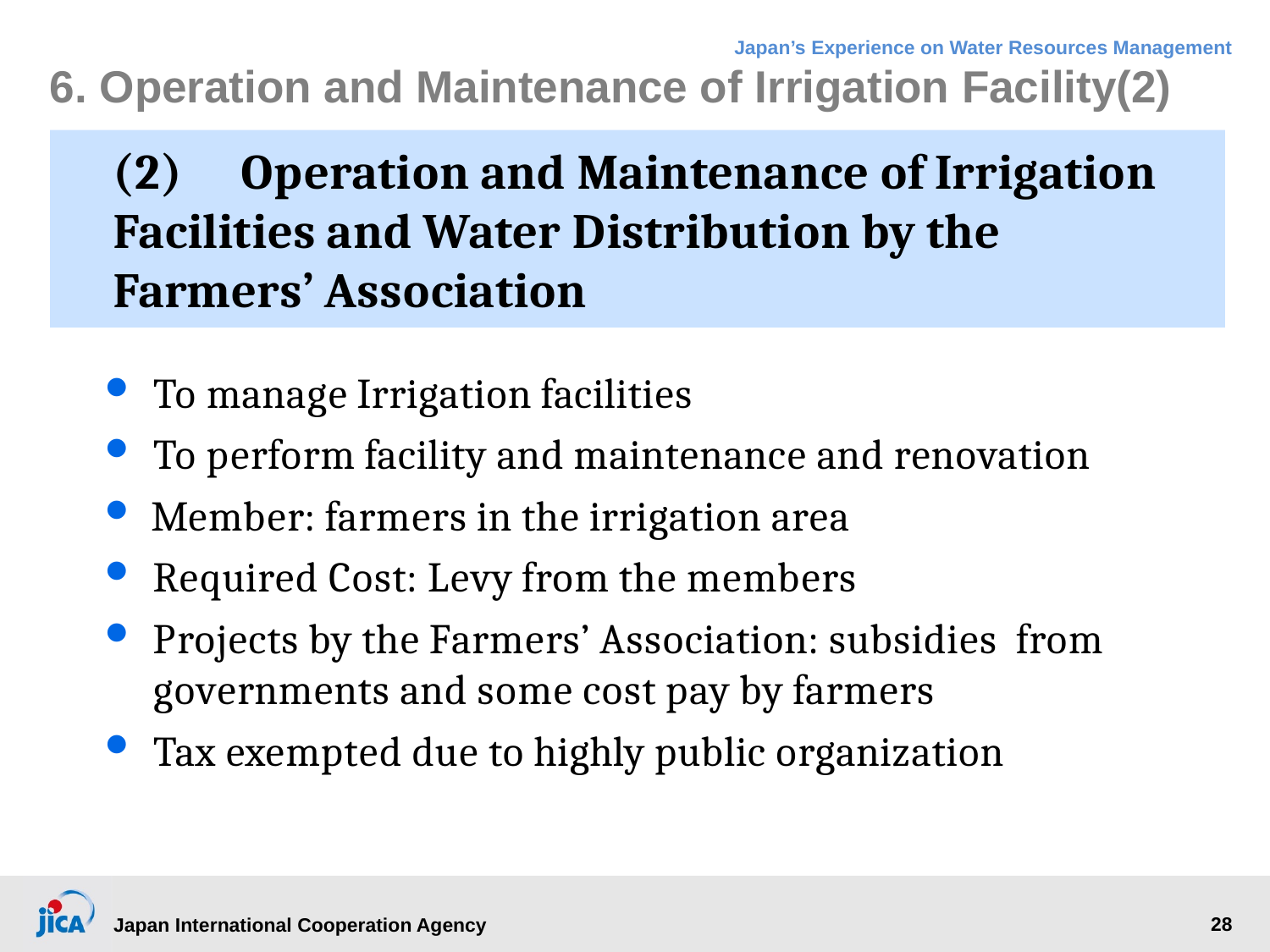

# 6. Operation and Maintenance of Irrigation Facility(2)
(2)	Operation and Maintenance of Irrigation Facilities and Water Distribution by the Farmers’ Association
To manage Irrigation facilities
To perform facility and maintenance and renovation
Member: farmers in the irrigation area
Required Cost: Levy from the members
Projects by the Farmers’ Association: subsidies  from governments and some cost pay by farmers
Tax exempted due to highly public organization